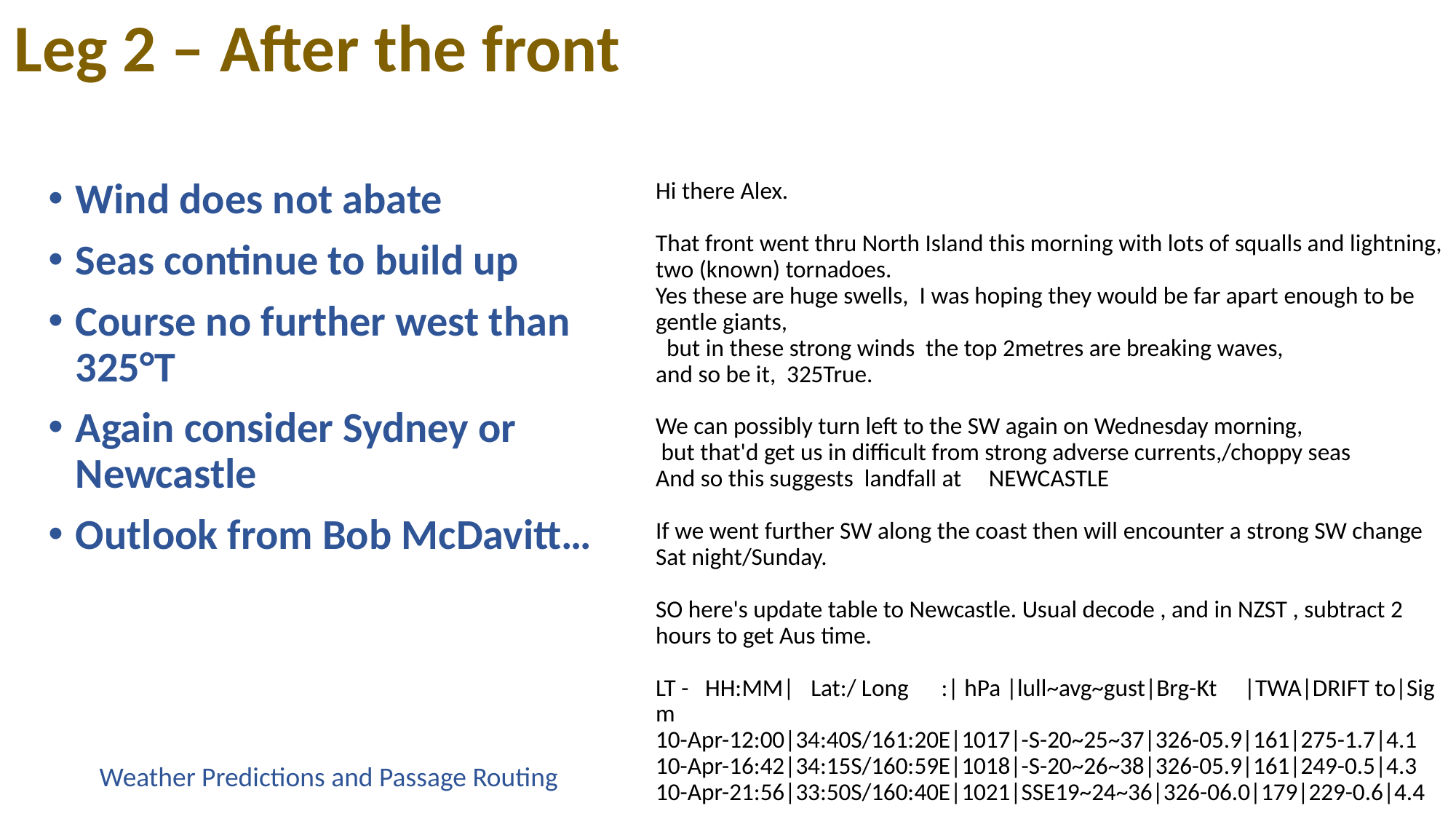

Leg 2 – After the front
Wind does not abate
Seas continue to build up
Course no further west than 325°T
Again consider Sydney or Newcastle
Outlook from Bob McDavitt…

Hi there Alex.
That front went thru North Island this morning with lots of squalls and lightning, two (known) tornadoes.
Yes these are huge swells,  I was hoping they would be far apart enough to be gentle giants,
  but in these strong winds  the top 2metres are breaking waves,
and so be it,  325True.
We can possibly turn left to the SW again on Wednesday morning,
 but that'd get us in difficult from strong adverse currents,/choppy seas
And so this suggests  landfall at     NEWCASTLE
If we went further SW along the coast then will encounter a strong SW change  Sat night/Sunday.
SO here's update table to Newcastle. Usual decode , and in NZST , subtract 2 hours to get Aus time.
LT -   HH:MM|   Lat:/ Long      :| hPa |lull~avg~gust|Brg-Kt     |TWA|DRIFT to|Sig m
10-Apr-12:00|34:40S/161:20E|1017|-S-20~25~37|326-05.9|161|275-1.7|4.1
10-Apr-16:42|34:15S/160:59E|1018|-S-20~26~38|326-05.9|161|249-0.5|4.3
10-Apr-21:56|33:50S/160:40E|1021|SSE19~24~36|326-06.0|179|229-0.6|4.4

Weather Predictions and Passage Routing